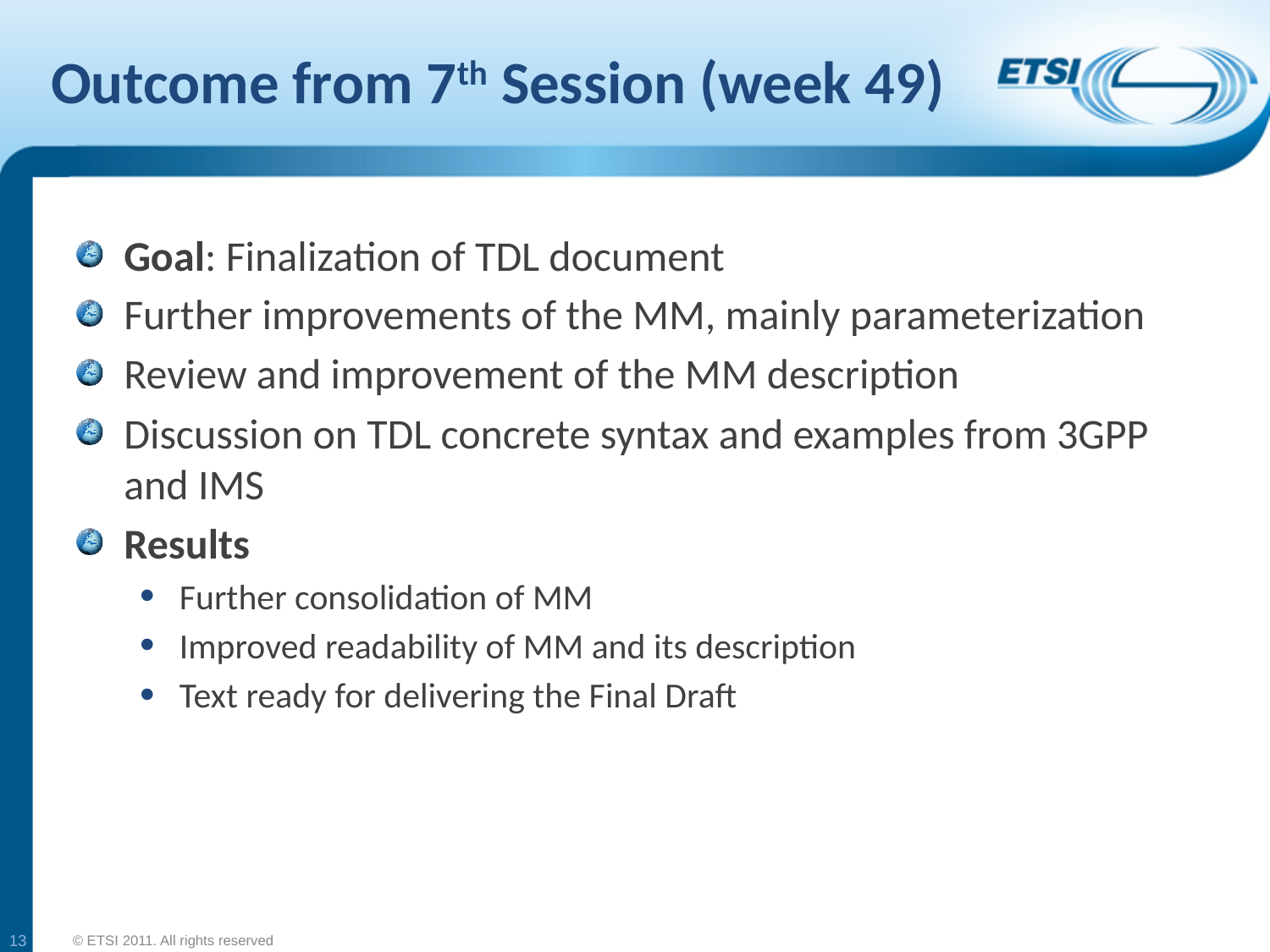

# Outcome from 7th Session (week 49)
Goal: Finalization of TDL document
Further improvements of the MM, mainly parameterization
Review and improvement of the MM description
Discussion on TDL concrete syntax and examples from 3GPP and IMS
Results
Further consolidation of MM
Improved readability of MM and its description
Text ready for delivering the Final Draft
13
© ETSI 2011. All rights reserved